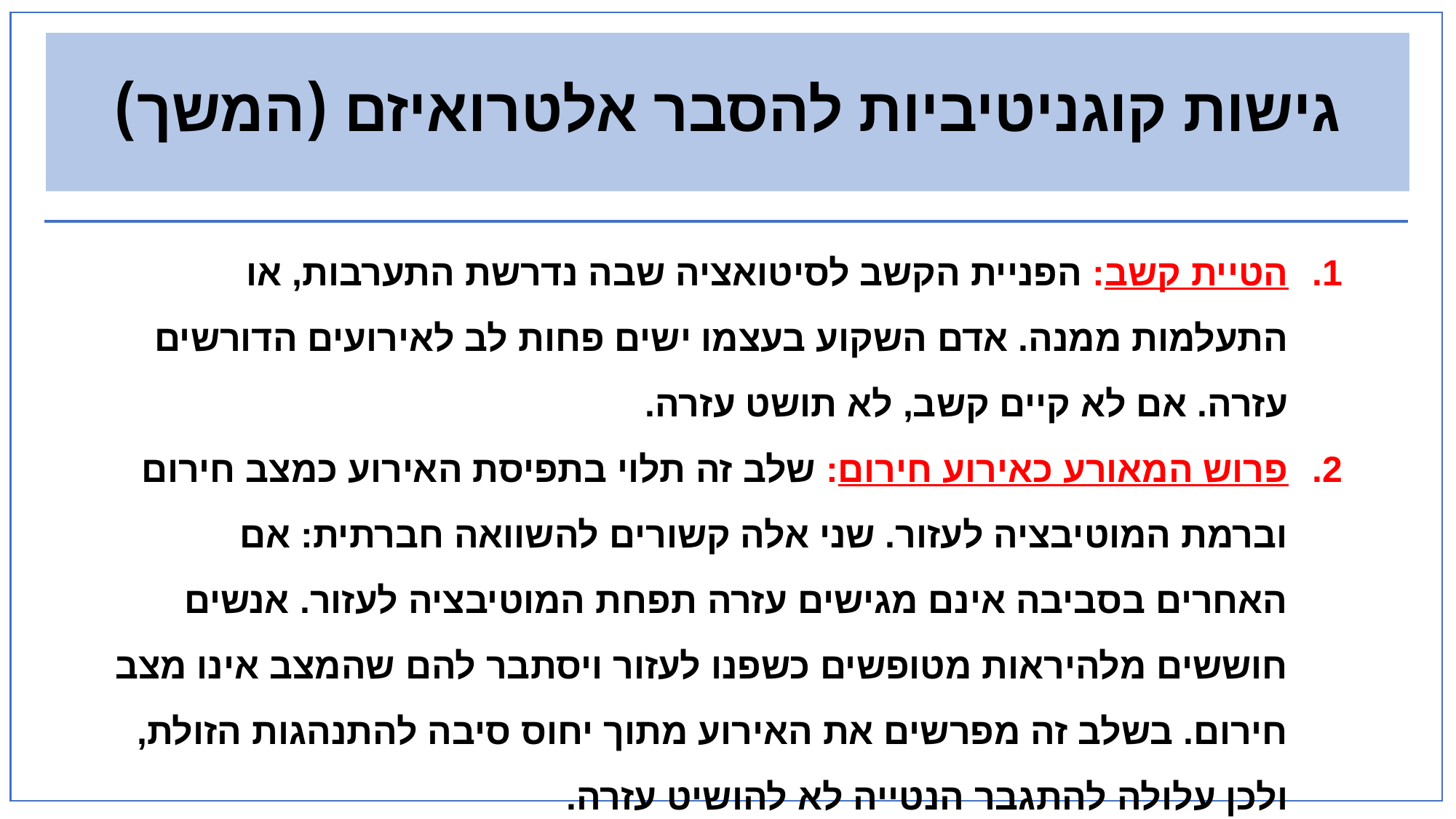

# גישות קוגניטיביות להסבר אלטרואיזם (המשך)
הטיית קשב: הפניית הקשב לסיטואציה שבה נדרשת התערבות, או התעלמות ממנה. אדם השקוע בעצמו ישים פחות לב לאירועים הדורשים עזרה. אם לא קיים קשב, לא תושט עזרה.
פרוש המאורע כאירוע חירום: שלב זה תלוי בתפיסת האירוע כמצב חירום וברמת המוטיבציה לעזור. שני אלה קשורים להשוואה חברתית: אם האחרים בסביבה אינם מגישים עזרה תפחת המוטיבציה לעזור. אנשים חוששים מלהיראות מטופשים כשפנו לעזור ויסתבר להם שהמצב אינו מצב חירום. בשלב זה מפרשים את האירוע מתוך יחוס סיבה להתנהגות הזולת, ולכן עלולה להתגבר הנטייה לא להושיט עזרה.